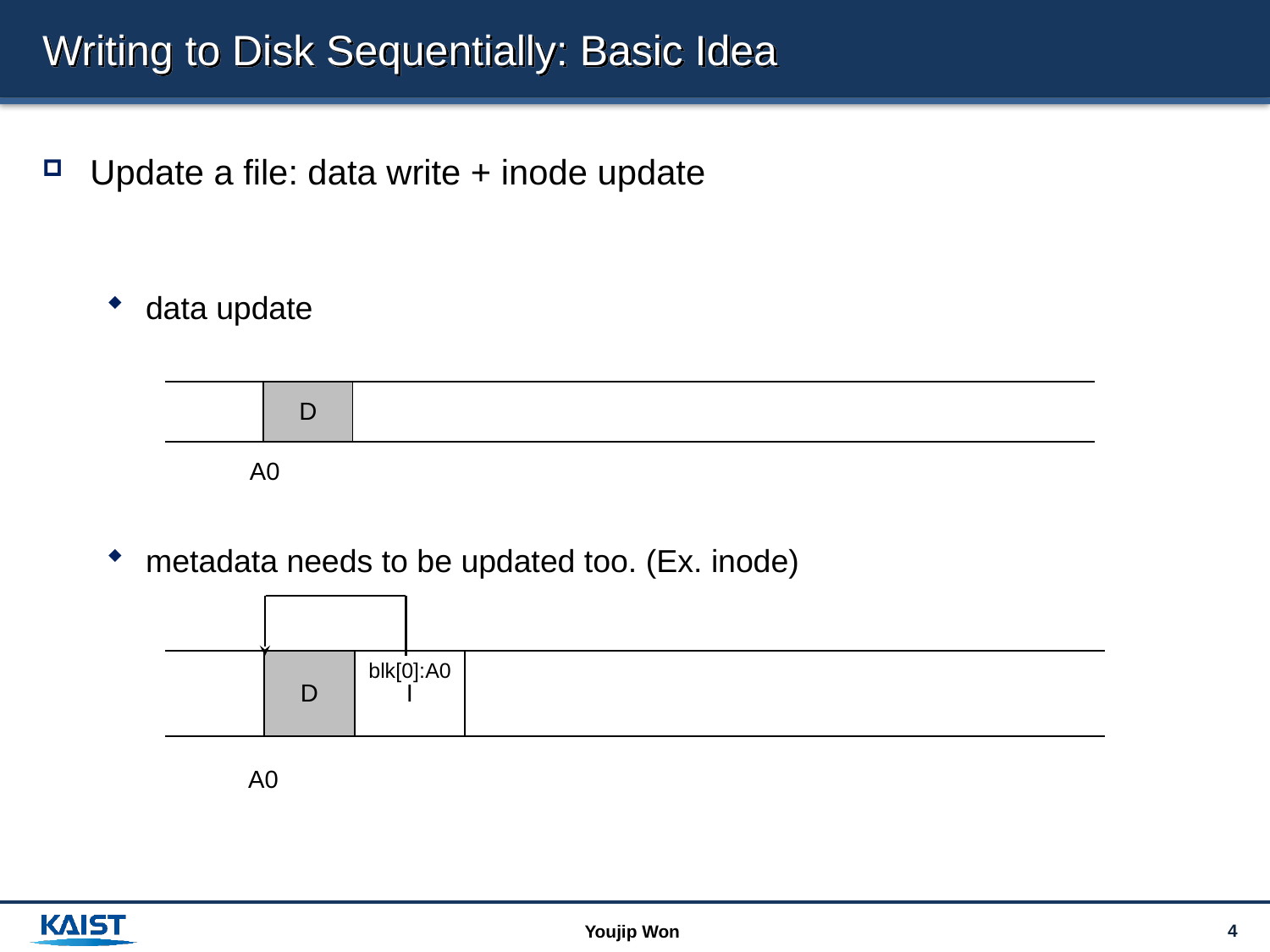

# Writing to Disk Sequentially: Basic Idea
Update a file: data write + inode update

data update

metadata needs to be updated too. (Ex. inode)
|  | D |  |
| --- | --- | --- |
A0
blk[0]:A0
|  | D | I |  |
| --- | --- | --- | --- |
A0
Youjip Won
4